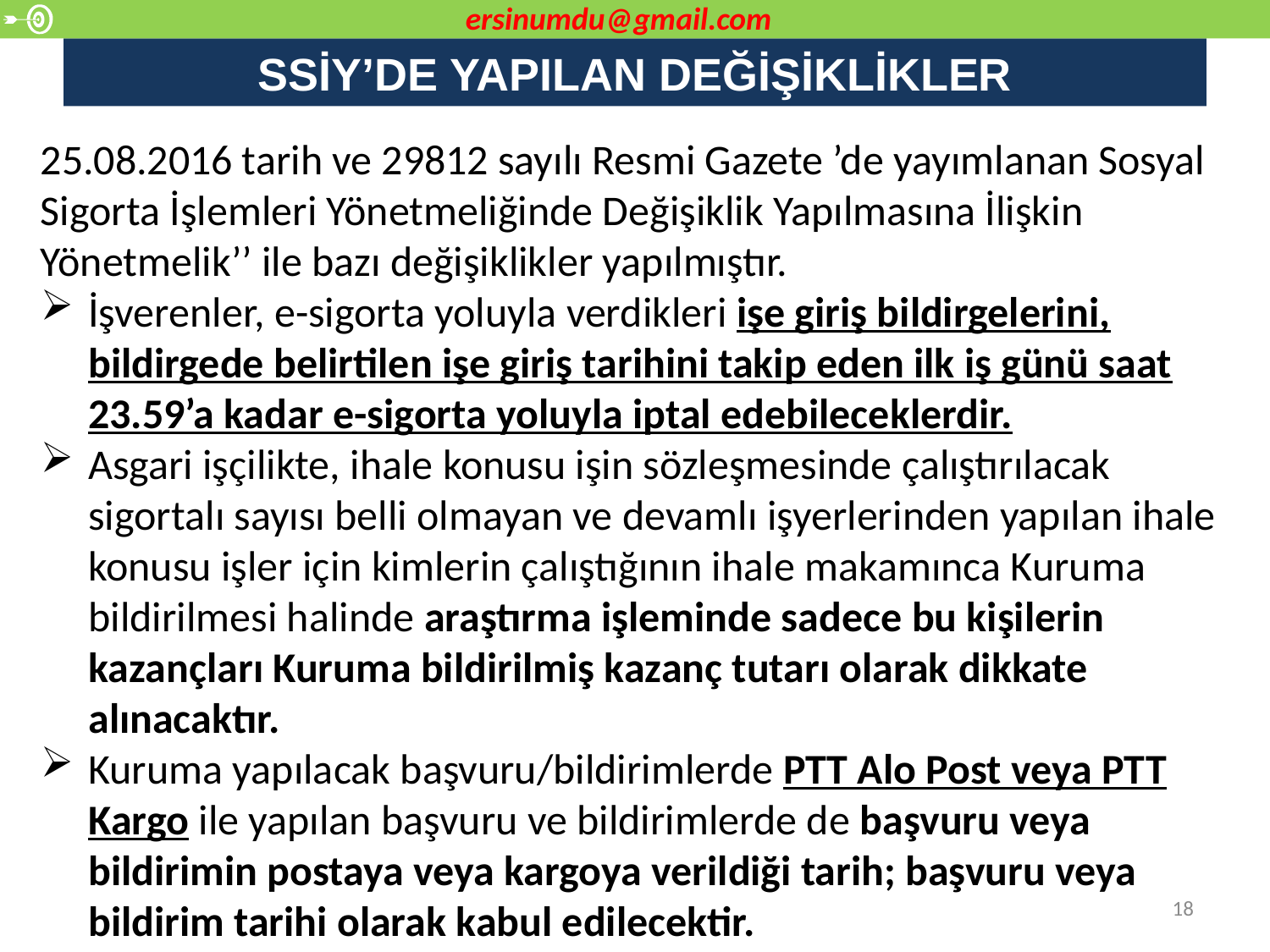

ersinumdu@gmail.com
# SSİY’DE YAPILAN DEĞİŞİKLİKLER
25.08.2016 tarih ve 29812 sayılı Resmi Gazete ’de yayımlanan Sosyal Sigorta İşlemleri Yönetmeliğinde Değişiklik Yapılmasına İlişkin Yönetmelik’’ ile bazı değişiklikler yapılmıştır.
İşverenler, e-sigorta yoluyla verdikleri işe giriş bildirgelerini, bildirgede belirtilen işe giriş tarihini takip eden ilk iş günü saat 23.59’a kadar e-sigorta yoluyla iptal edebileceklerdir.
Asgari işçilikte, ihale konusu işin sözleşmesinde çalıştırılacak sigortalı sayısı belli olmayan ve devamlı işyerlerinden yapılan ihale konusu işler için kimlerin çalıştığının ihale makamınca Kuruma bildirilmesi halinde araştırma işleminde sadece bu kişilerin kazançları Kuruma bildirilmiş kazanç tutarı olarak dikkate alınacaktır.
Kuruma yapılacak başvuru/bildirimlerde PTT Alo Post veya PTT Kargo ile yapılan başvuru ve bildirimlerde de başvuru veya bildirimin postaya veya kargoya verildiği tarih; başvuru veya bildirim tarihi olarak kabul edilecektir.

18